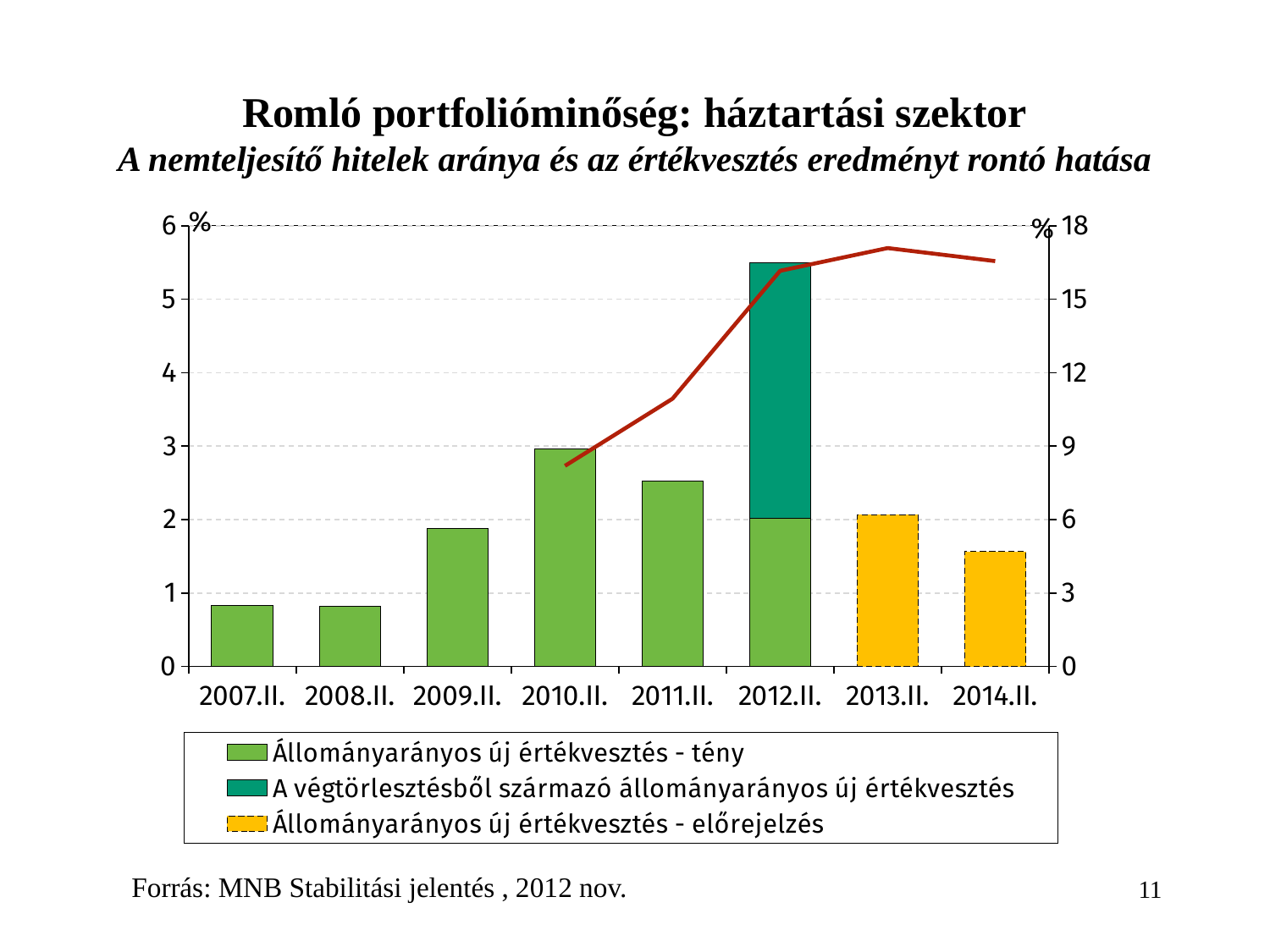

# Romló portfolióminőség: háztartási szektor A nemteljesítő hitelek aránya és az értékvesztés eredményt rontó hatása

### Chart

| Category | Állományarányos új értékvesztés - tény | A végtörlesztésből származó állományarányos új értékvesztés | Állományarányos új értékvesztés - előrejelzés | Nemteljesítő hitelek aránya (jobb skála) |
|---|---|---|---|---|
| 2007.II. | 0.8290000000000001 | None | None | None |
| 2008.II. | 0.816 | None | None | None |
| 2009.II. | 1.877 | None | None | None |
| 2010.II. | 2.964 | None | None | 8.193999999999999 |
| 2011.II. | 2.523 | None | None | 10.936431774190066 |
| 2012.II. | 2.0189999999999997 | 3.4739999999999998 | None | 16.16042861517294 |
| 2013.II. | None | None | 2.065 | 17.088999999999995 |
| 2014.II. | None | None | 1.5649999999999997 | 16.555 |
Forrás: MNB Stabilitási jelentés , 2012 nov.
11